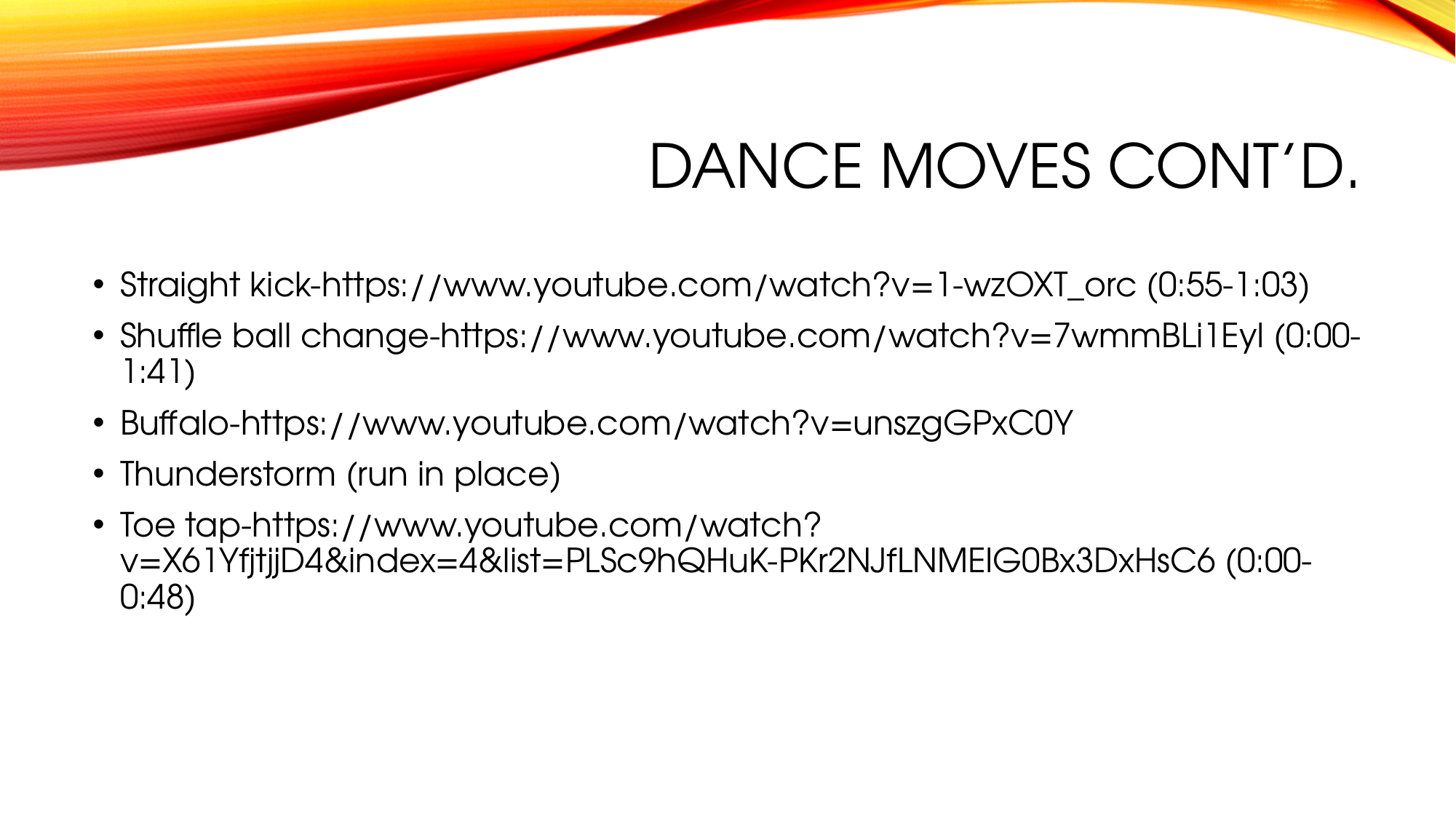

# Dance moves cont’d.
Straight kick-https://www.youtube.com/watch?v=1-wzOXT_orc (0:55-1:03)
Shuffle ball change-https://www.youtube.com/watch?v=7wmmBLi1EyI (0:00-1:41)
Buffalo-https://www.youtube.com/watch?v=unszgGPxC0Y
Thunderstorm (run in place)
Toe tap-https://www.youtube.com/watch?v=X61YfjtjjD4&index=4&list=PLSc9hQHuK-PKr2NJfLNMEIG0Bx3DxHsC6 (0:00-0:48)